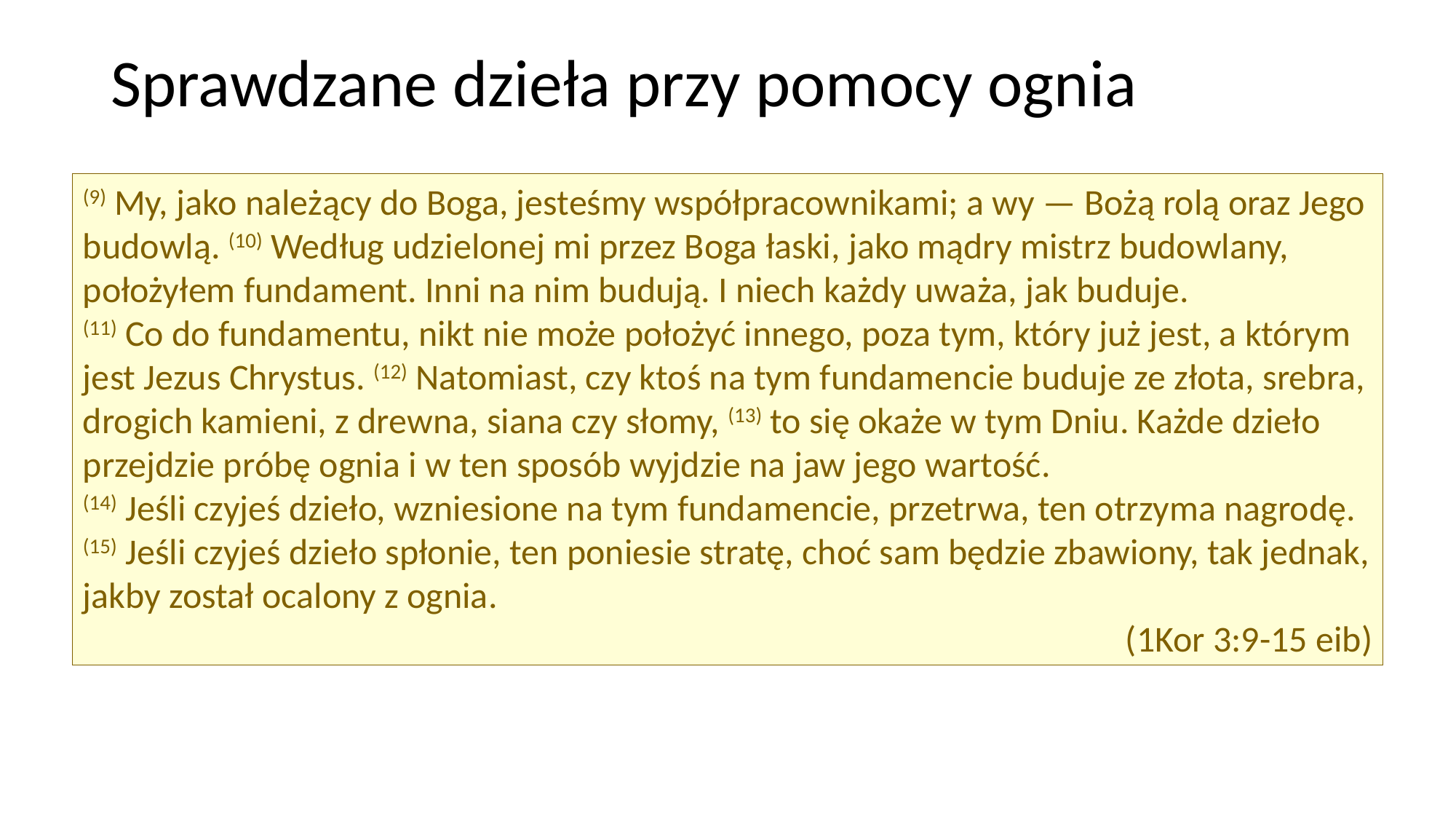

# Sprawdzane dzieła przy pomocy ognia
(9) My, jako należący do Boga, jesteśmy współpracownikami; a wy — Bożą rolą oraz Jego budowlą. (10) Według udzielonej mi przez Boga łaski, jako mądry mistrz budowlany, położyłem fundament. Inni na nim budują. I niech każdy uważa, jak buduje.
(11) Co do fundamentu, nikt nie może położyć innego, poza tym, który już jest, a którym jest Jezus Chrystus. (12) Natomiast, czy ktoś na tym fundamencie buduje ze złota, srebra, drogich kamieni, z drewna, siana czy słomy, (13) to się okaże w tym Dniu. Każde dzieło przejdzie próbę ognia i w ten sposób wyjdzie na jaw jego wartość.
(14) Jeśli czyjeś dzieło, wzniesione na tym fundamencie, przetrwa, ten otrzyma nagrodę. (15) Jeśli czyjeś dzieło spłonie, ten poniesie stratę, choć sam będzie zbawiony, tak jednak, jakby został ocalony z ognia.
(1Kor 3:9-15 eib)